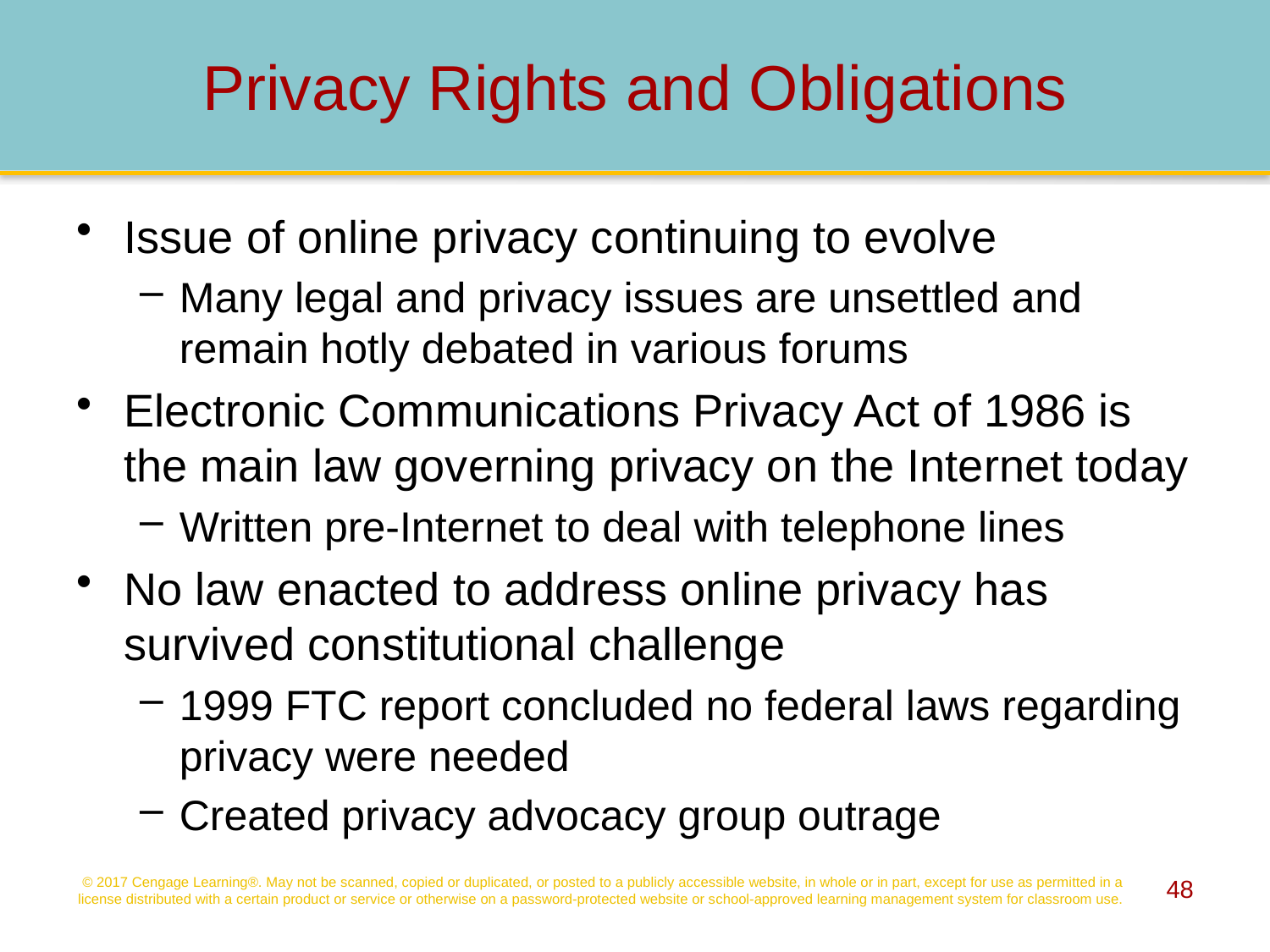

# Privacy Rights and Obligations
Issue of online privacy continuing to evolve
Many legal and privacy issues are unsettled and remain hotly debated in various forums
Electronic Communications Privacy Act of 1986 is the main law governing privacy on the Internet today
Written pre-Internet to deal with telephone lines
No law enacted to address online privacy has survived constitutional challenge
1999 FTC report concluded no federal laws regarding privacy were needed
Created privacy advocacy group outrage
© 2017 Cengage Learning®. May not be scanned, copied or duplicated, or posted to a publicly accessible website, in whole or in part, except for use as permitted in a license distributed with a certain product or service or otherwise on a password-protected website or school-approved learning management system for classroom use.
48